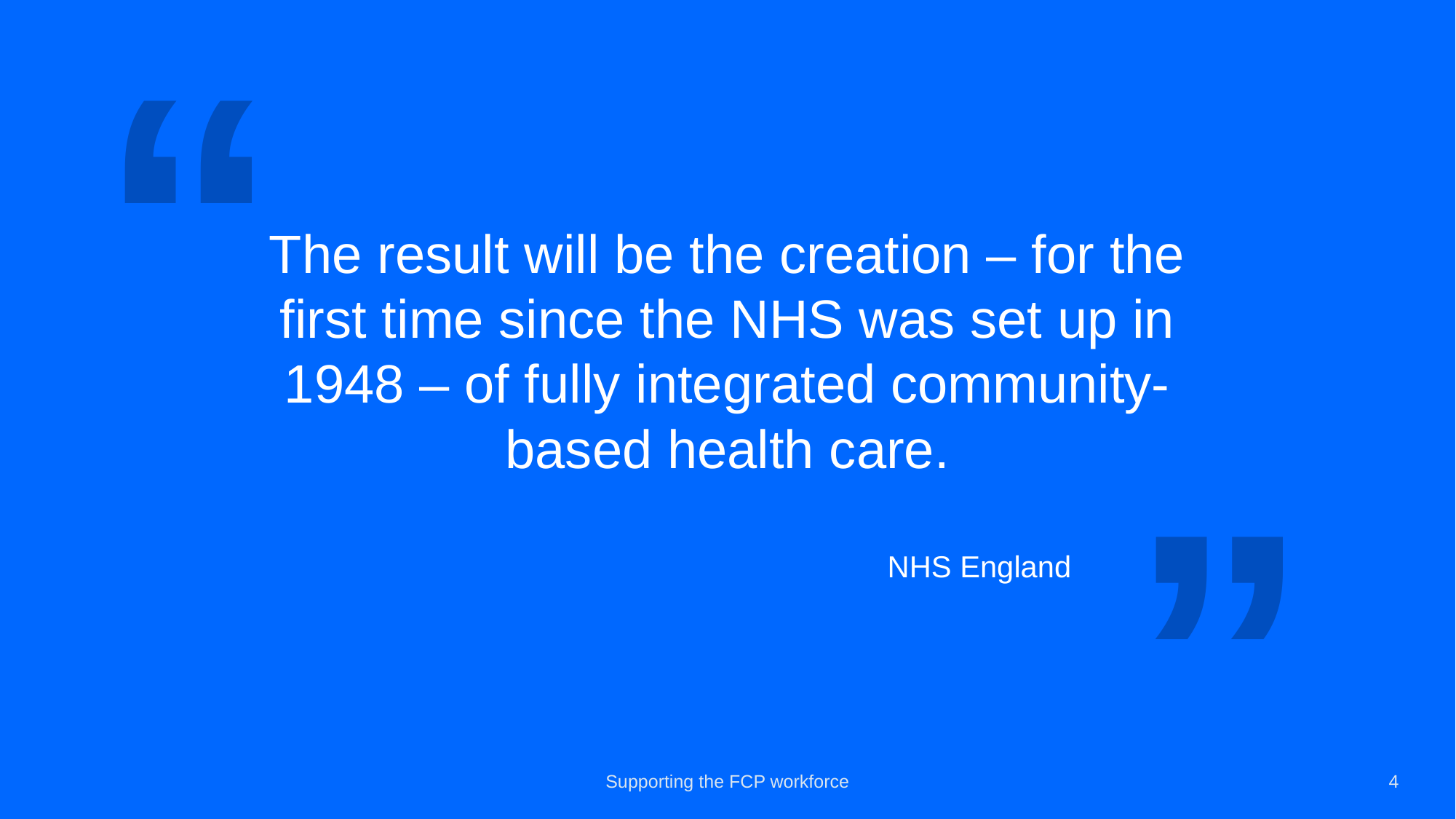

“
# The result will be the creation – for the first time since the NHS was set up in 1948 – of fully integrated community-based health care.
”
NHS England

Supporting the FCP workforce
4